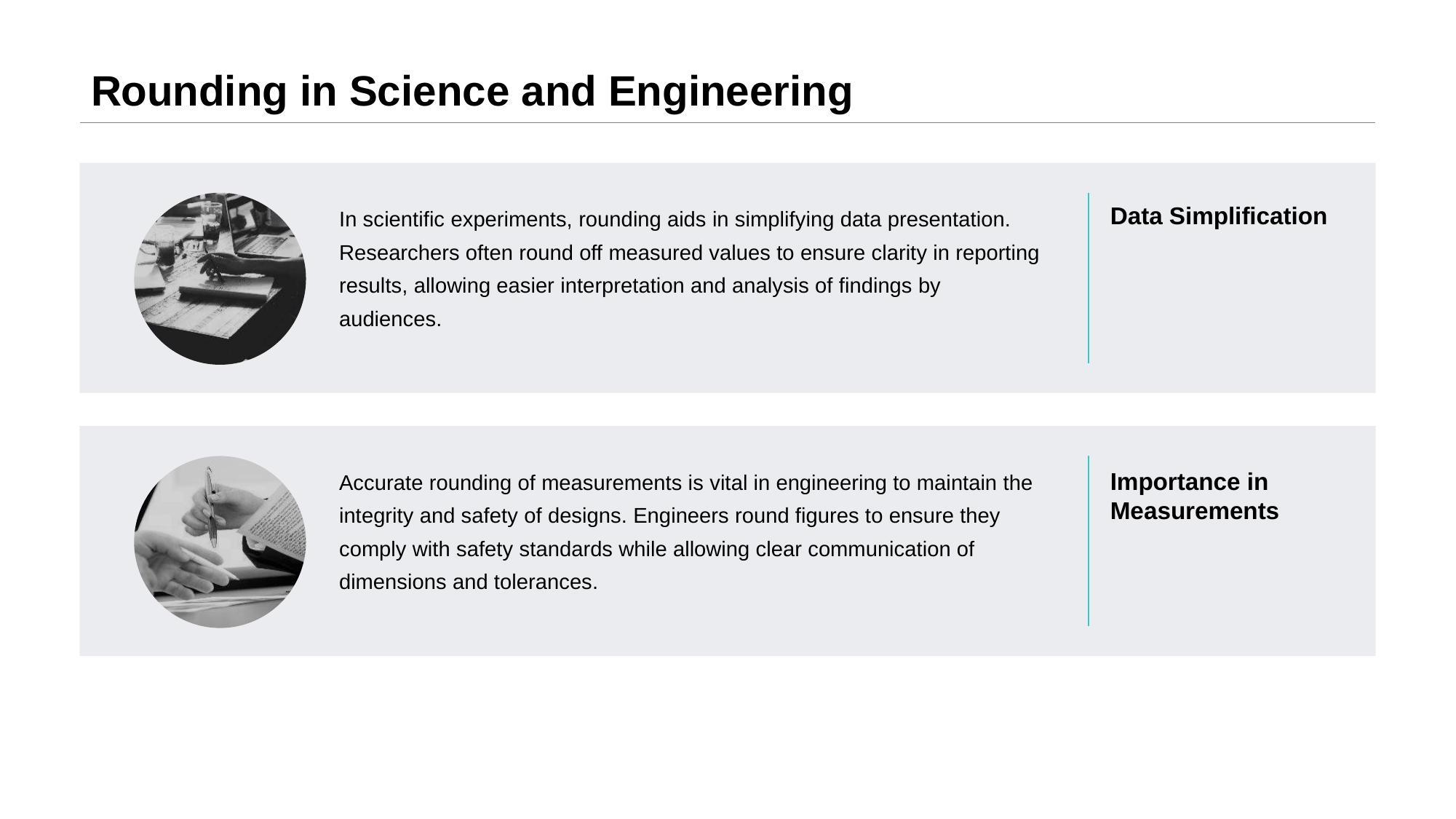

# Rounding in Science and Engineering

In scientific experiments, rounding aids in simplifying data presentation. Researchers often round off measured values to ensure clarity in reporting results, allowing easier interpretation and analysis of findings by audiences.
Data Simplification

Accurate rounding of measurements is vital in engineering to maintain the integrity and safety of designs. Engineers round figures to ensure they comply with safety standards while allowing clear communication of dimensions and tolerances.
Importance in Measurements